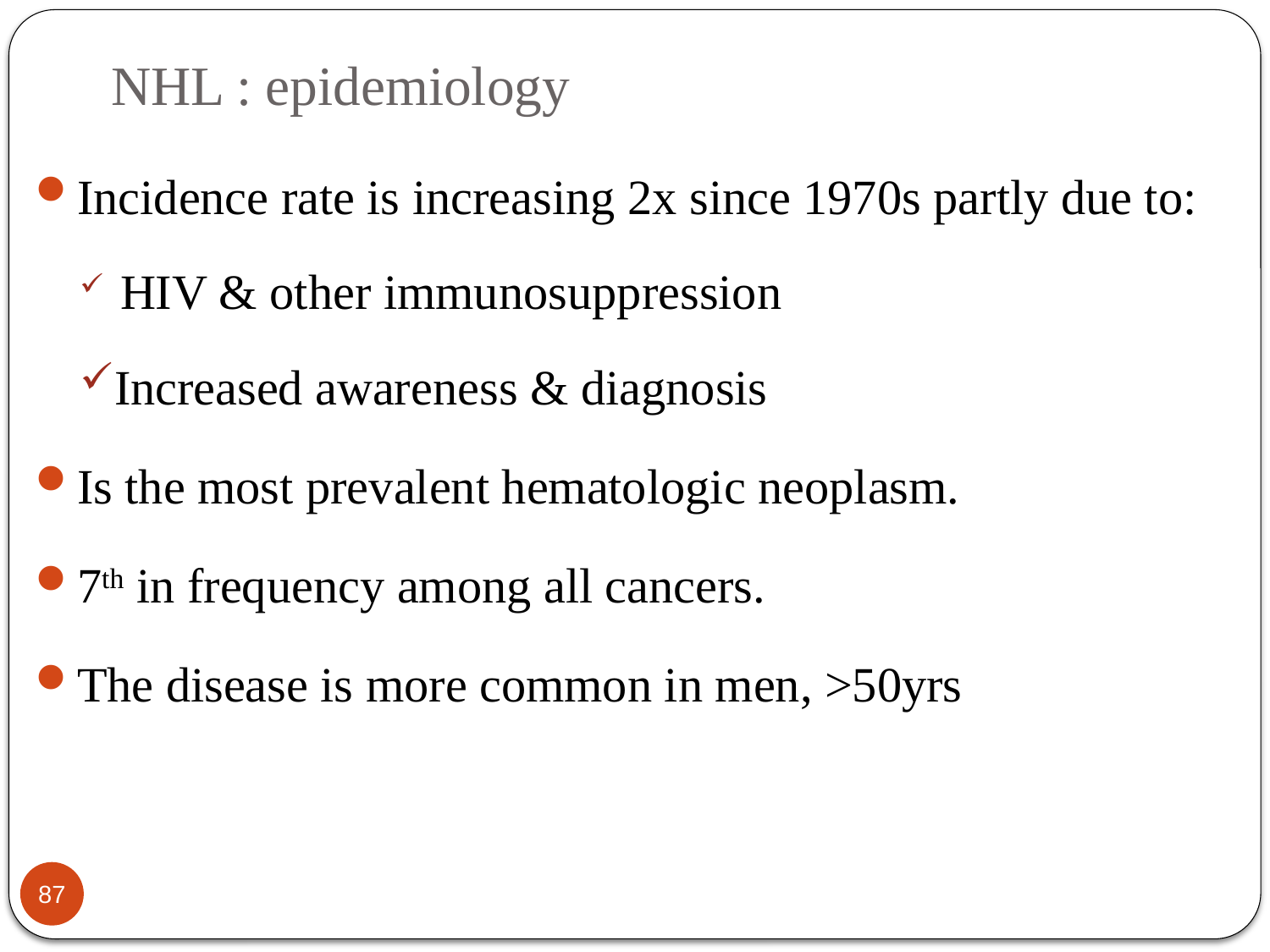

# NHL : epidemiology
Incidence rate is increasing 2x since 1970s partly due to:
 HIV & other immunosuppression
Increased awareness & diagnosis
Is the most prevalent hematologic neoplasm.
7th in frequency among all cancers.
The disease is more common in men, >50yrs
87